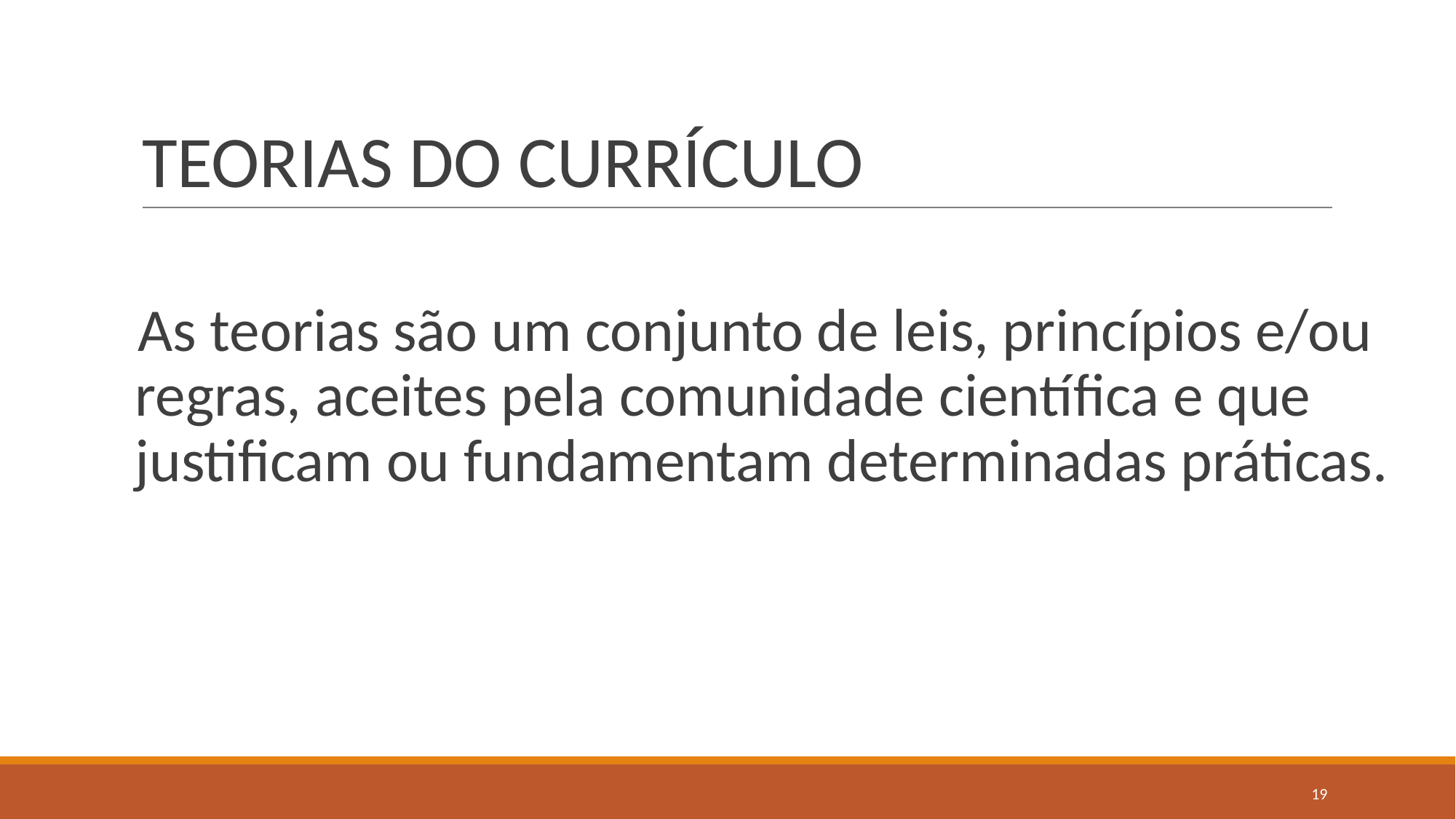

# TEORIAS DO CURRÍCULO

As teorias são um conjunto de leis, princípios e/ou regras, aceites pela comunidade científica e que justificam ou fundamentam determinadas práticas.
19